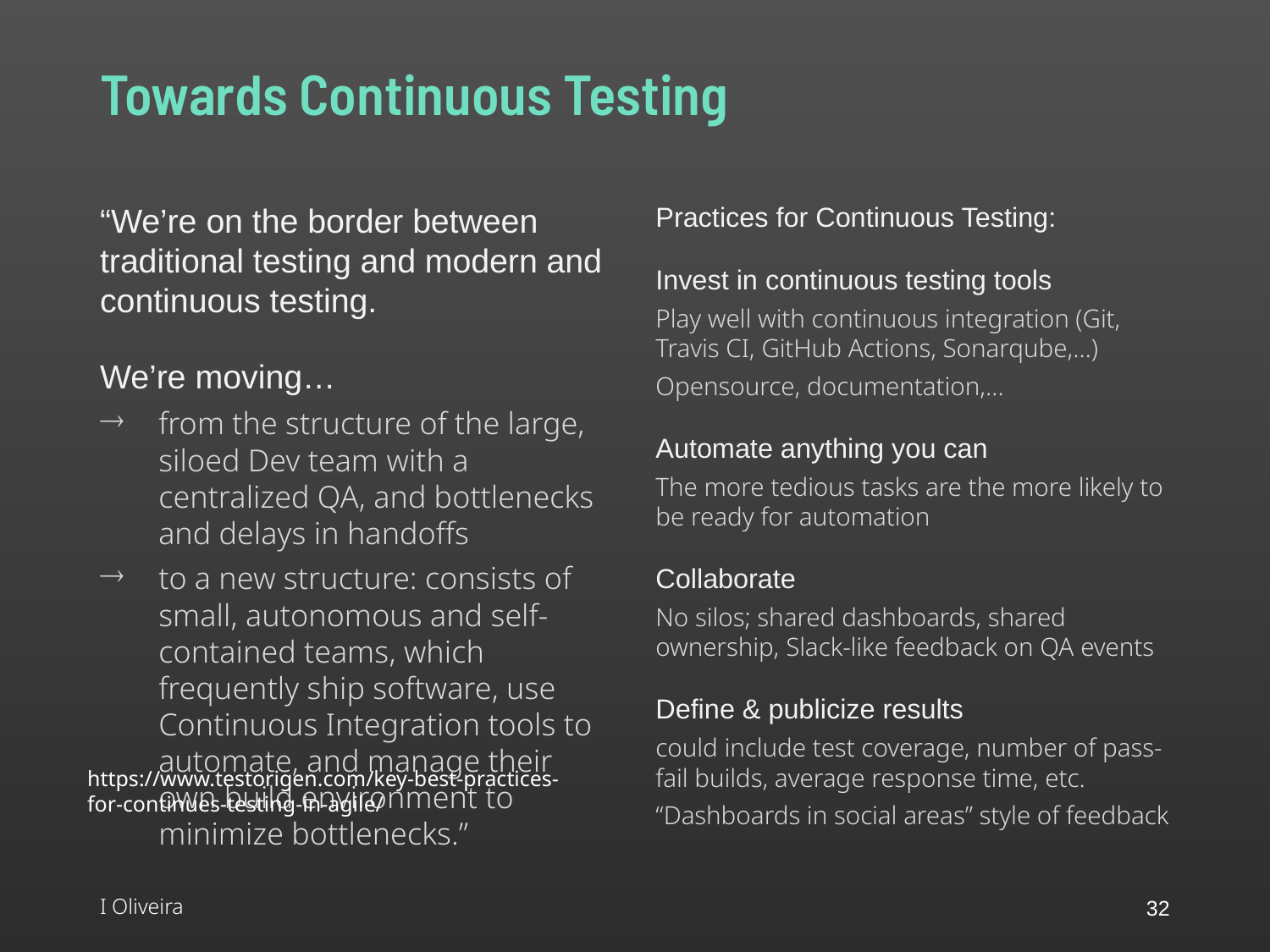

# Towards Continuous Testing
“We’re on the border between traditional testing and modern and continuous testing.
We’re moving…
from the structure of the large, siloed Dev team with a centralized QA, and bottlenecks and delays in handoffs
to a new structure: consists of small, autonomous and self-contained teams, which frequently ship software, use Continuous Integration tools to automate, and manage their own build environment to minimize bottlenecks.”
Practices for Continuous Testing:
Invest in continuous testing tools
Play well with continuous integration (Git, Travis CI, GitHub Actions, Sonarqube,…)
Opensource, documentation,…
Automate anything you can
The more tedious tasks are the more likely to be ready for automation
Collaborate
No silos; shared dashboards, shared ownership, Slack-like feedback on QA events
Define & publicize results
could include test coverage, number of pass-fail builds, average response time, etc.
“Dashboards in social areas” style of feedback
https://www.testorigen.com/key-best-practices-for-continues-testing-in-agile/
I Oliveira
32